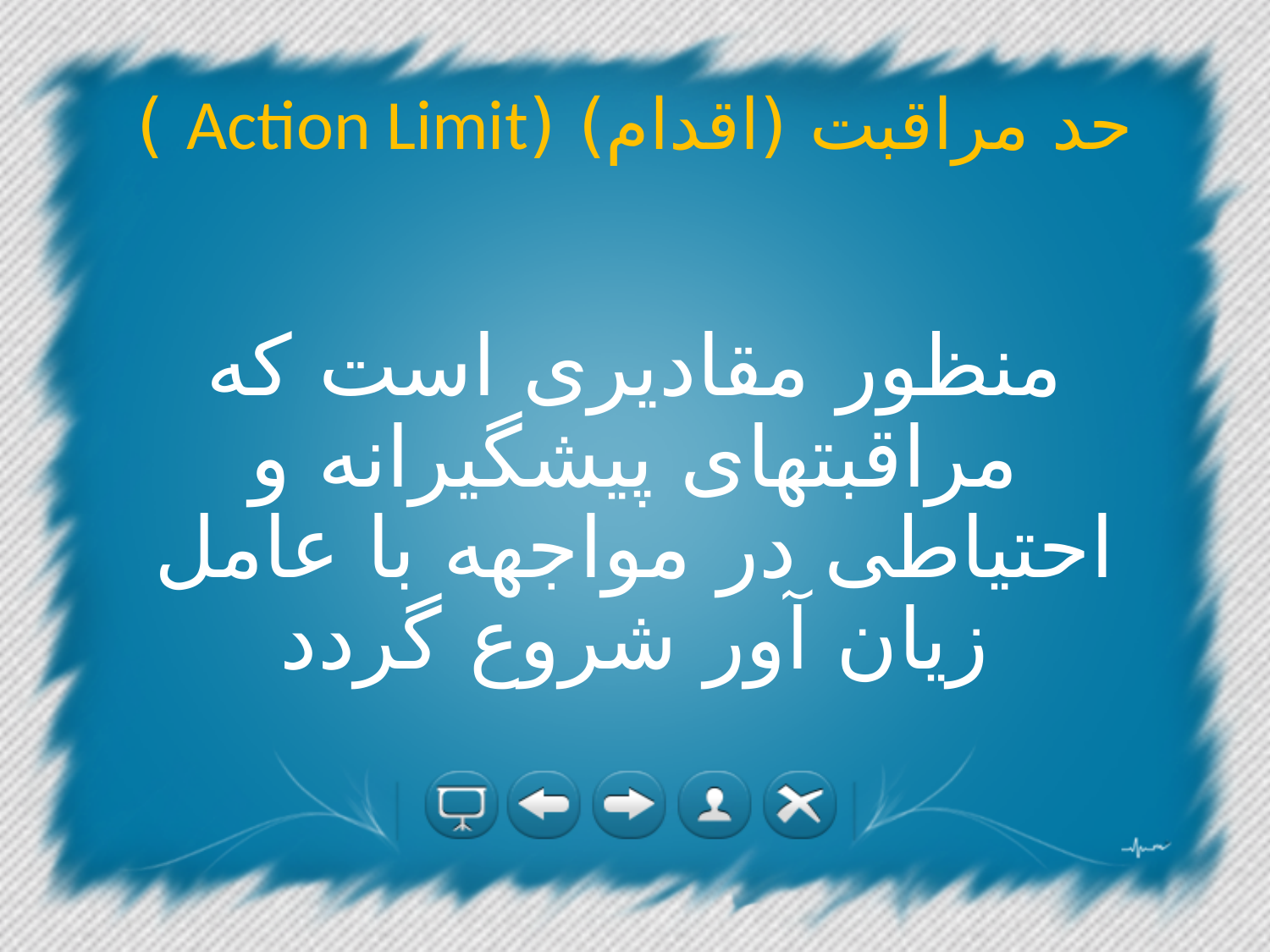

# حد مراقبت (اقدام) (Action Limit )
منظور مقادیری است که مراقبتهای پیشگیرانه و احتیاطی در مواجهه با عامل زیان آور شروع گردد